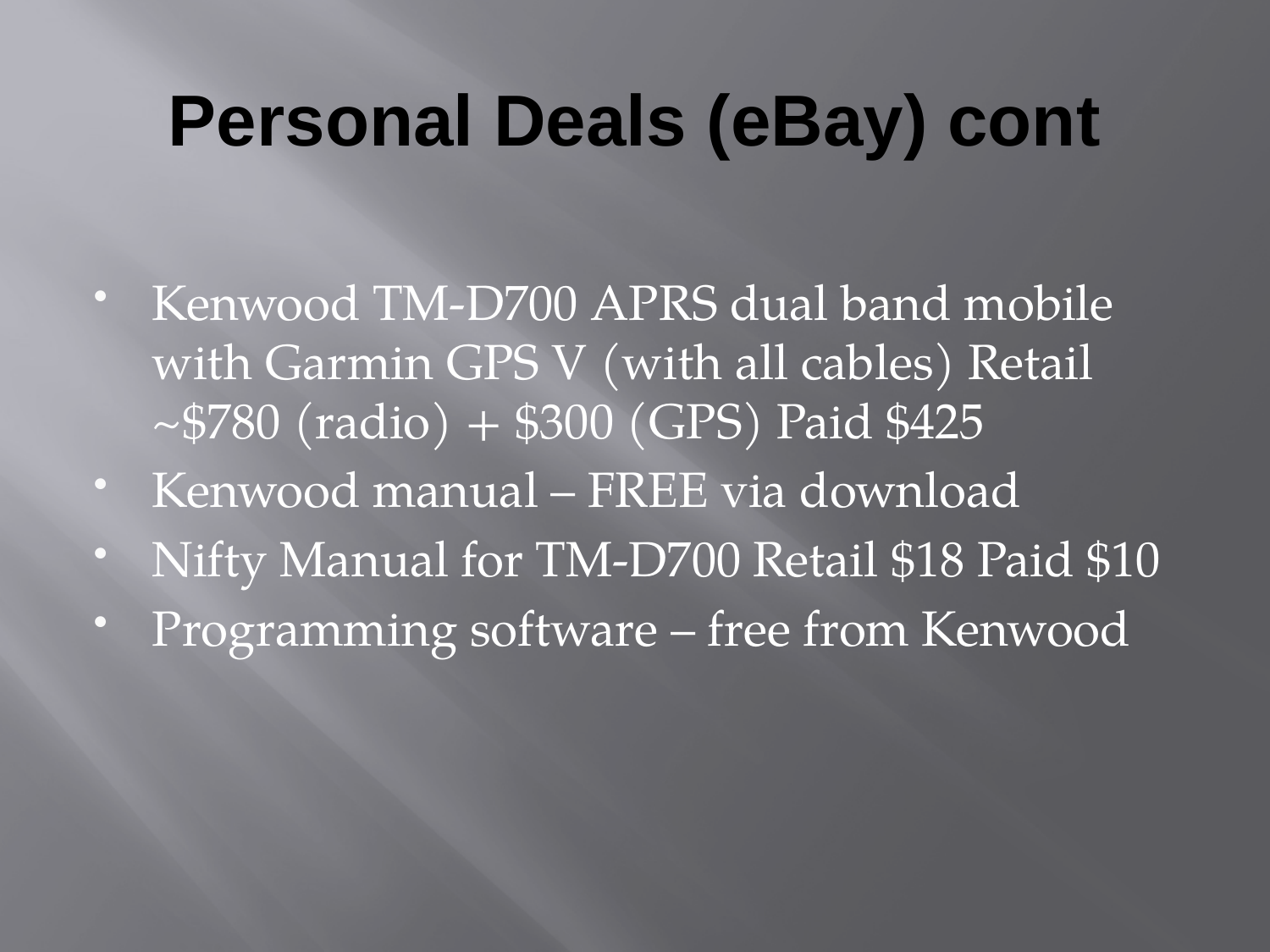

# Personal Deals (eBay) cont
Kenwood TM-D700 APRS dual band mobile with Garmin GPS V (with all cables) Retail ~$780 (radio) + $300 (GPS) Paid $425
Kenwood manual – FREE via download
Nifty Manual for TM-D700 Retail $18 Paid $10
Programming software – free from Kenwood